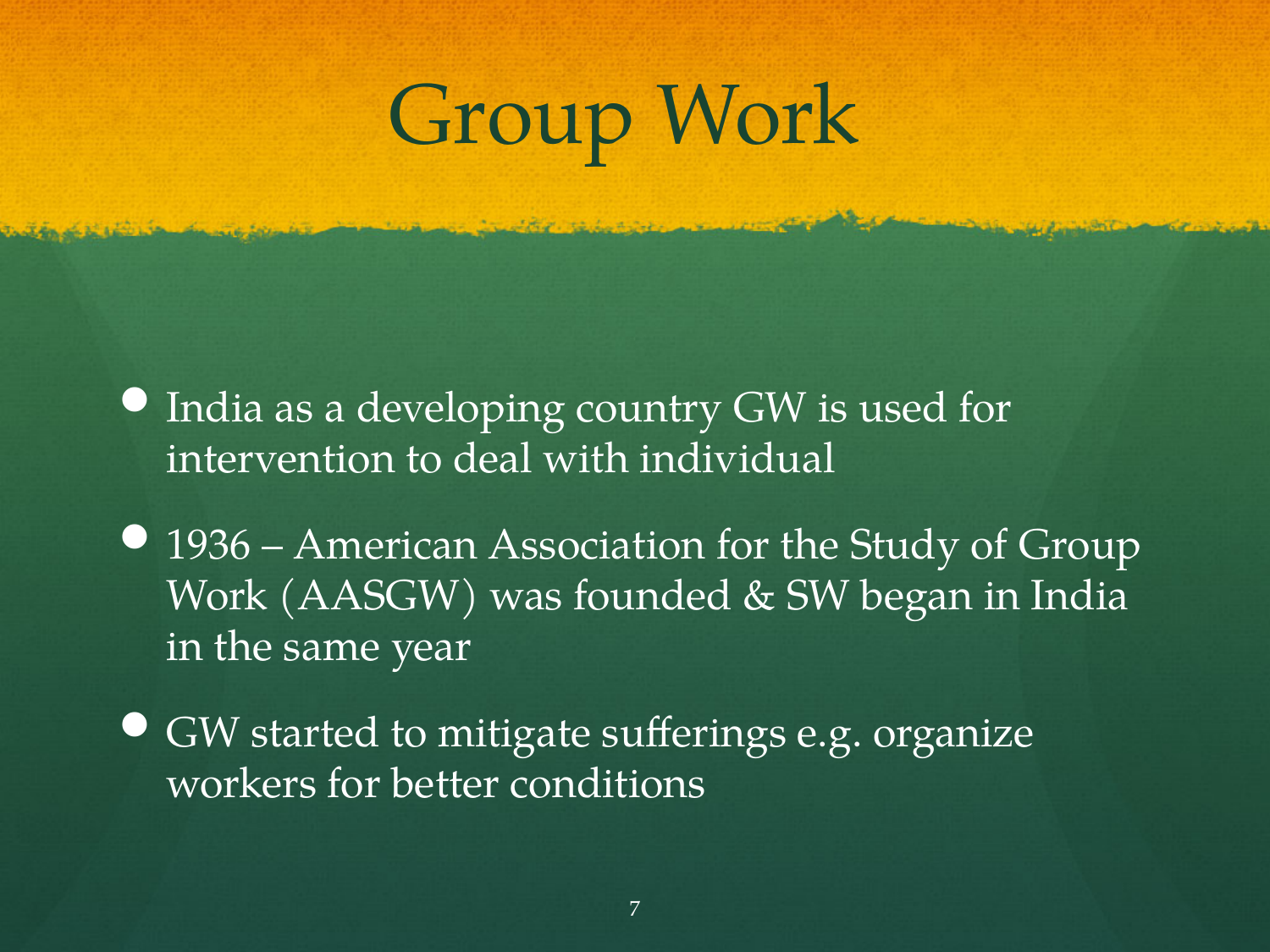

# Group Work

India as a developing country GW is used for intervention to deal with individual
1936 – American Association for the Study of Group Work (AASGW) was founded & SW began in India in the same year
GW started to mitigate sufferings e.g. organize workers for better conditions
7